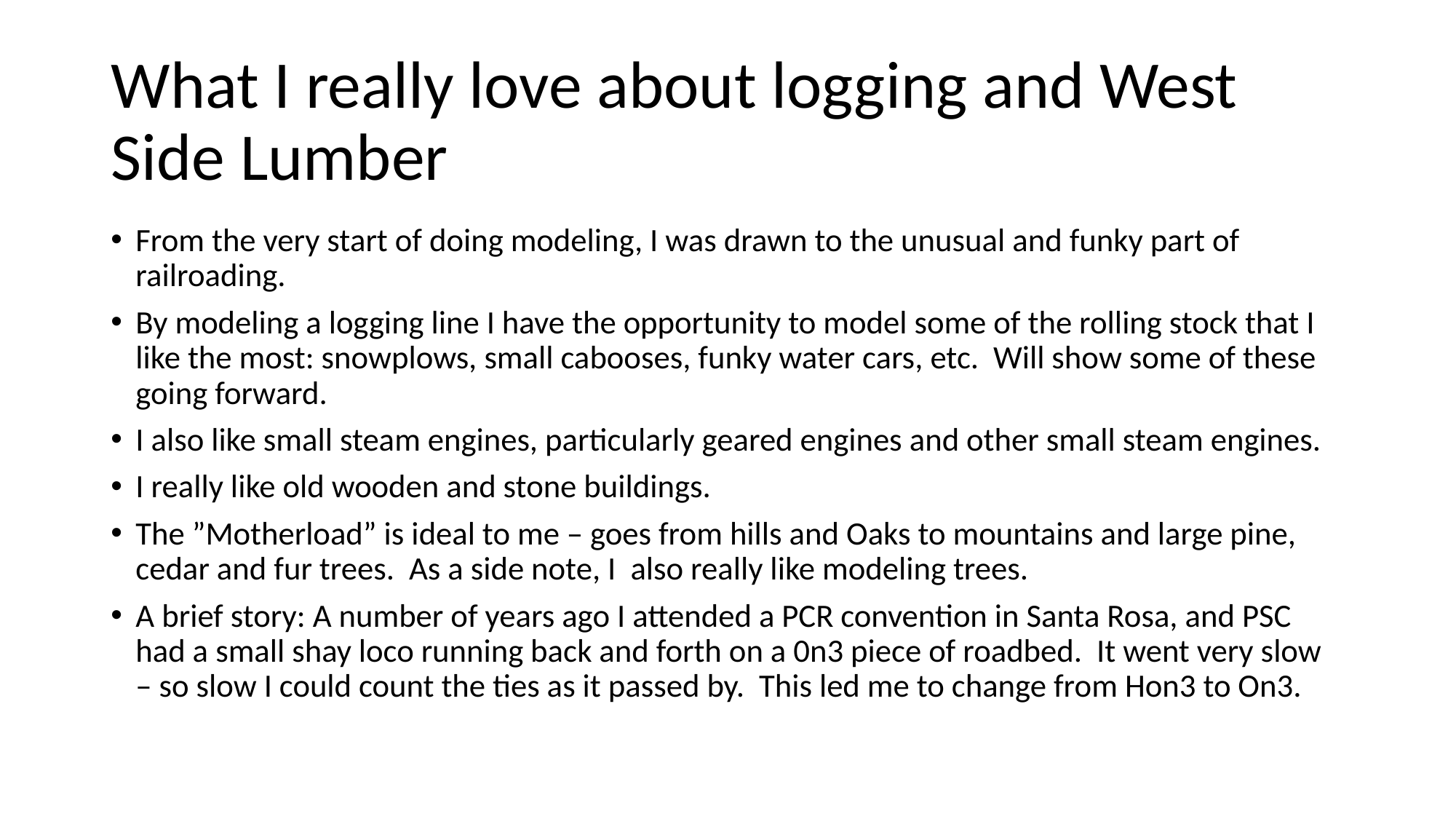

# What I really love about logging and West Side Lumber
From the very start of doing modeling, I was drawn to the unusual and funky part of railroading.
By modeling a logging line I have the opportunity to model some of the rolling stock that I like the most: snowplows, small cabooses, funky water cars, etc.  Will show some of these going forward.
I also like small steam engines, particularly geared engines and other small steam engines.
I really like old wooden and stone buildings.
The ”Motherload” is ideal to me – goes from hills and Oaks to mountains and large pine, cedar and fur trees.  As a side note, I  also really like modeling trees.
A brief story: A number of years ago I attended a PCR convention in Santa Rosa, and PSC had a small shay loco running back and forth on a 0n3 piece of roadbed.  It went very slow – so slow I could count the ties as it passed by.  This led me to change from Hon3 to On3.